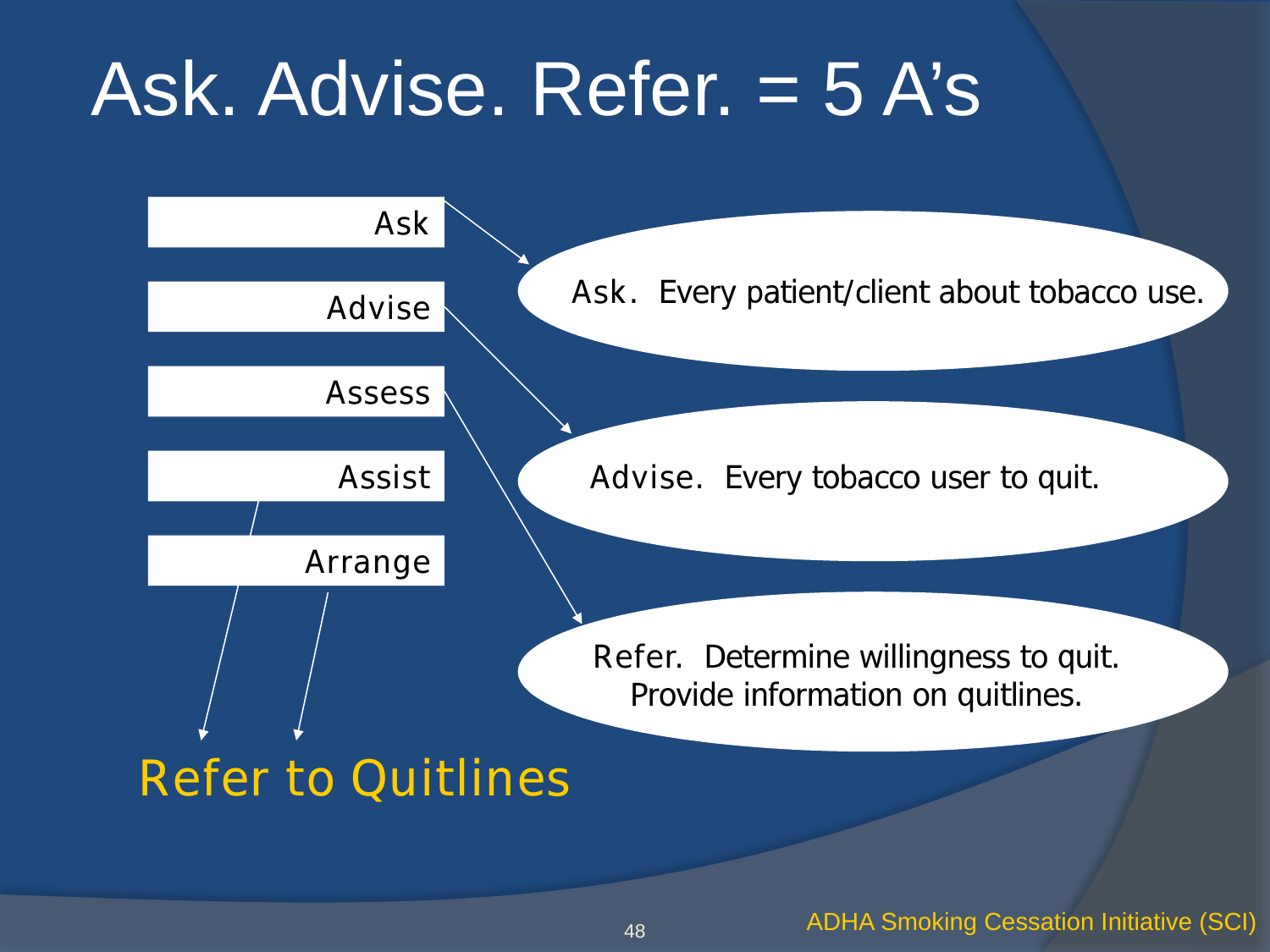

# Ask. Advise. Refer. = 5 A’s
Ask

Ask.  Every patient/client about tobacco use.
Advise

Assess

Assist
Advise.  Every tobacco user to quit.

Arrange

Refer.  Determine willingness to quit. Provide information on quitlines.
Refer to Quitlines
48
ADHA Smoking Cessation Initiative (SCI)